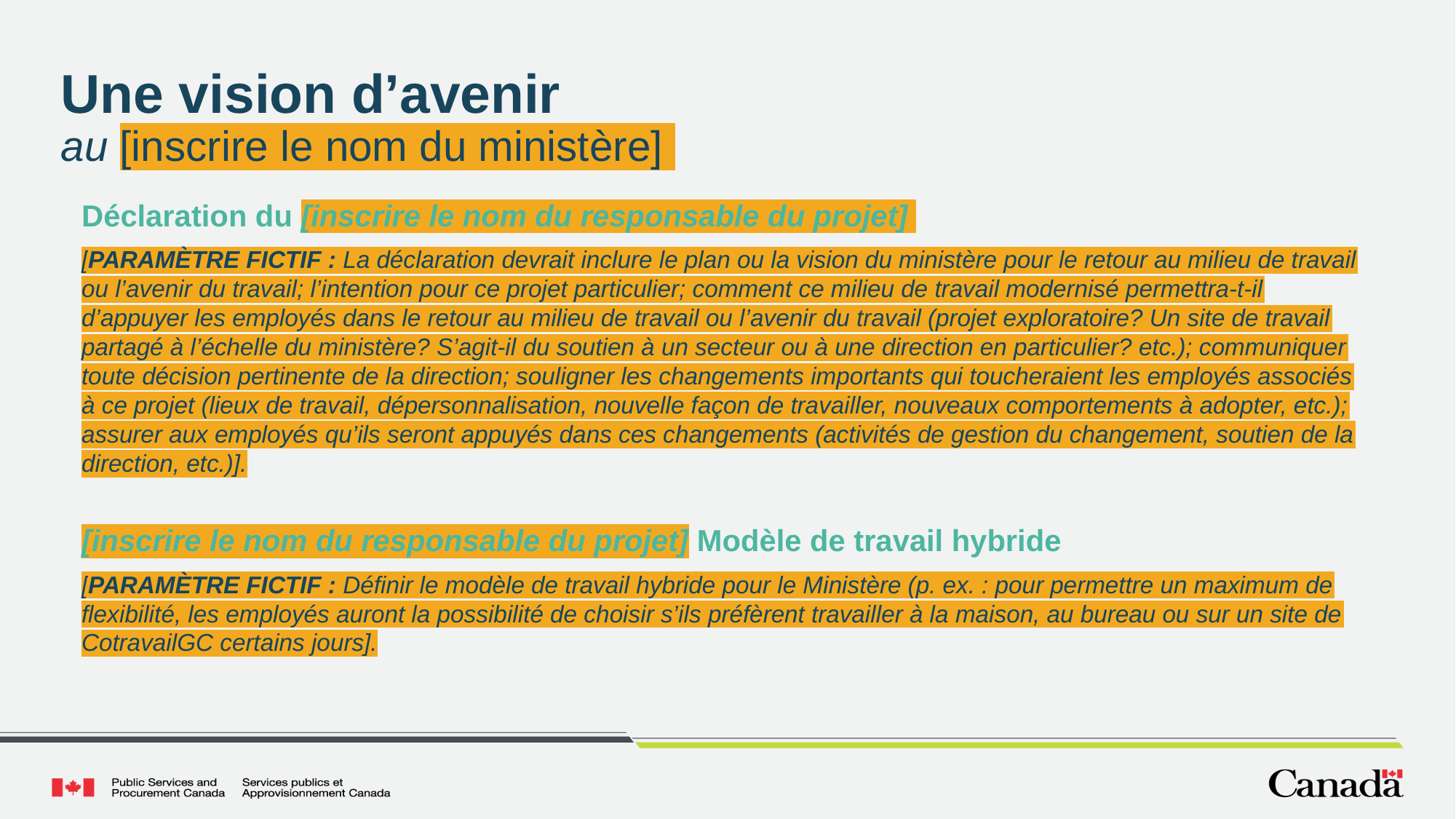

Une vision d’avenir
au [inscrire le nom du ministère]
Déclaration du [inscrire le nom du responsable du projet]
[PARAMÈTRE FICTIF : La déclaration devrait inclure le plan ou la vision du ministère pour le retour au milieu de travail ou l’avenir du travail; l’intention pour ce projet particulier; comment ce milieu de travail modernisé permettra-t-il d’appuyer les employés dans le retour au milieu de travail ou l’avenir du travail (projet exploratoire? Un site de travail partagé à l’échelle du ministère? S’agit-il du soutien à un secteur ou à une direction en particulier? etc.); communiquer toute décision pertinente de la direction; souligner les changements importants qui toucheraient les employés associés à ce projet (lieux de travail, dépersonnalisation, nouvelle façon de travailler, nouveaux comportements à adopter, etc.); assurer aux employés qu’ils seront appuyés dans ces changements (activités de gestion du changement, soutien de la direction, etc.)].
[inscrire le nom du responsable du projet] Modèle de travail hybride
[PARAMÈTRE FICTIF : Définir le modèle de travail hybride pour le Ministère (p. ex. : pour permettre un maximum de flexibilité, les employés auront la possibilité de choisir s’ils préfèrent travailler à la maison, au bureau ou sur un site de CotravailGC certains jours].